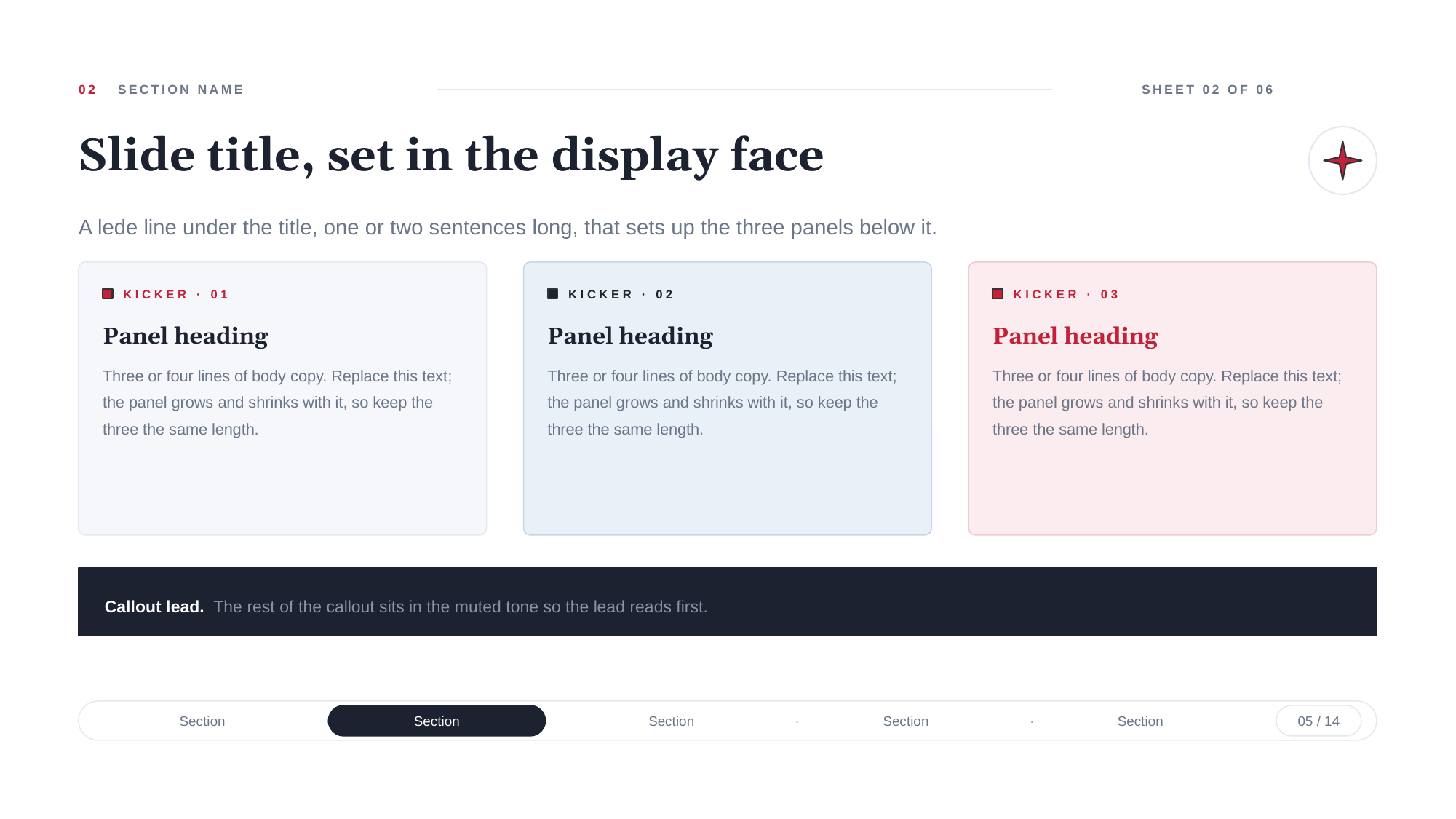

02
SECTION NAME
SHEET 02 OF 06

Slide title, set in the display face

A lede line under the title, one or two sentences long, that sets up the three panels below it.

KICKER · 01
KICKER · 02
KICKER · 03

Panel heading
Panel heading
Panel heading
Three or four lines of body copy. Replace this text; the panel grows and shrinks with it, so keep the three the same length.
Three or four lines of body copy. Replace this text; the panel grows and shrinks with it, so keep the three the same length.
Three or four lines of body copy. Replace this text; the panel grows and shrinks with it, so keep the three the same length.

Callout lead.  The rest of the callout sits in the muted tone so the lead reads first.

Section
·

Section
Section
·
Section
·
Section

05 / 14